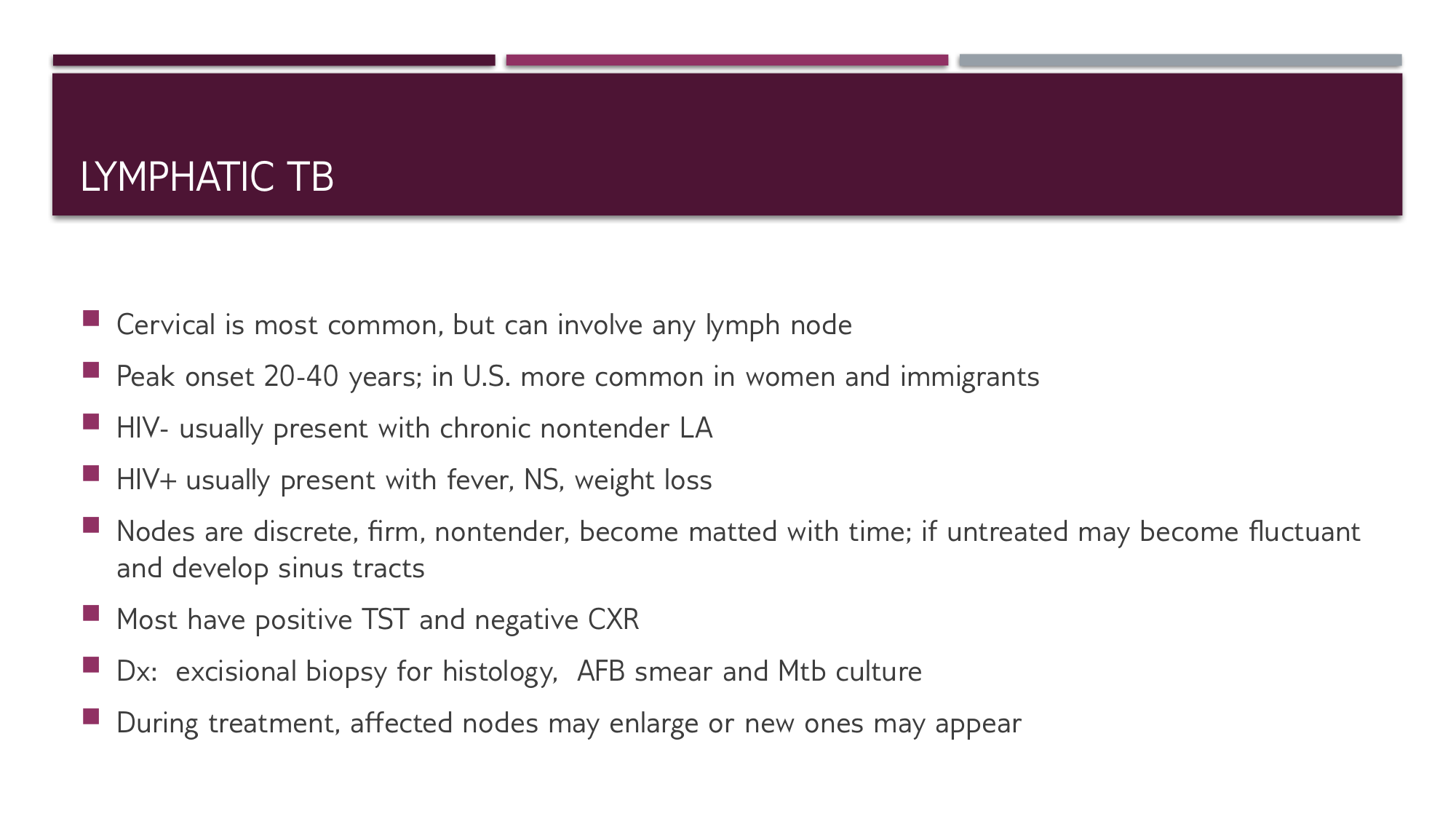

# Lymphatic TB
Cervical is most common, but can involve any lymph node
Peak onset 20-40 years; in U.S. more common in women and immigrants
HIV- usually present with chronic nontender LA
HIV+ usually present with fever, NS, weight loss
Nodes are discrete, firm, nontender, become matted with time; if untreated may become fluctuant and develop sinus tracts
Most have positive TST and negative CXR
Dx:  excisional biopsy for histology,  AFB smear and Mtb culture
During treatment, affected nodes may enlarge or new ones may appear